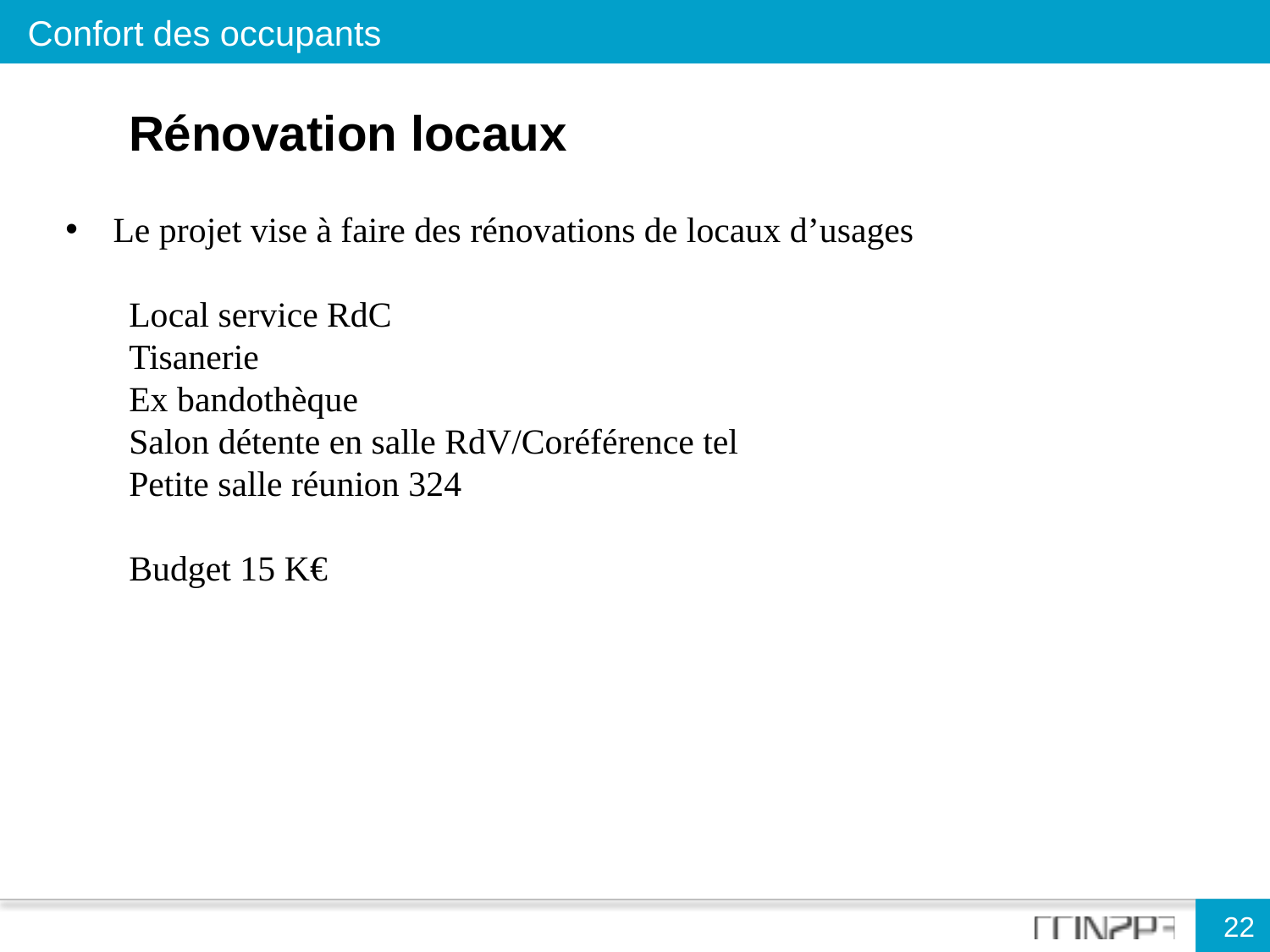

Confort des occupants
Rénovation locaux

Le projet vise à faire des rénovations de locaux d’usages

Local service RdC
Tisanerie
Ex bandothèque
Salon détente en salle RdV/Coréférence tel
Petite salle réunion 324

Budget 15 K€

22
22